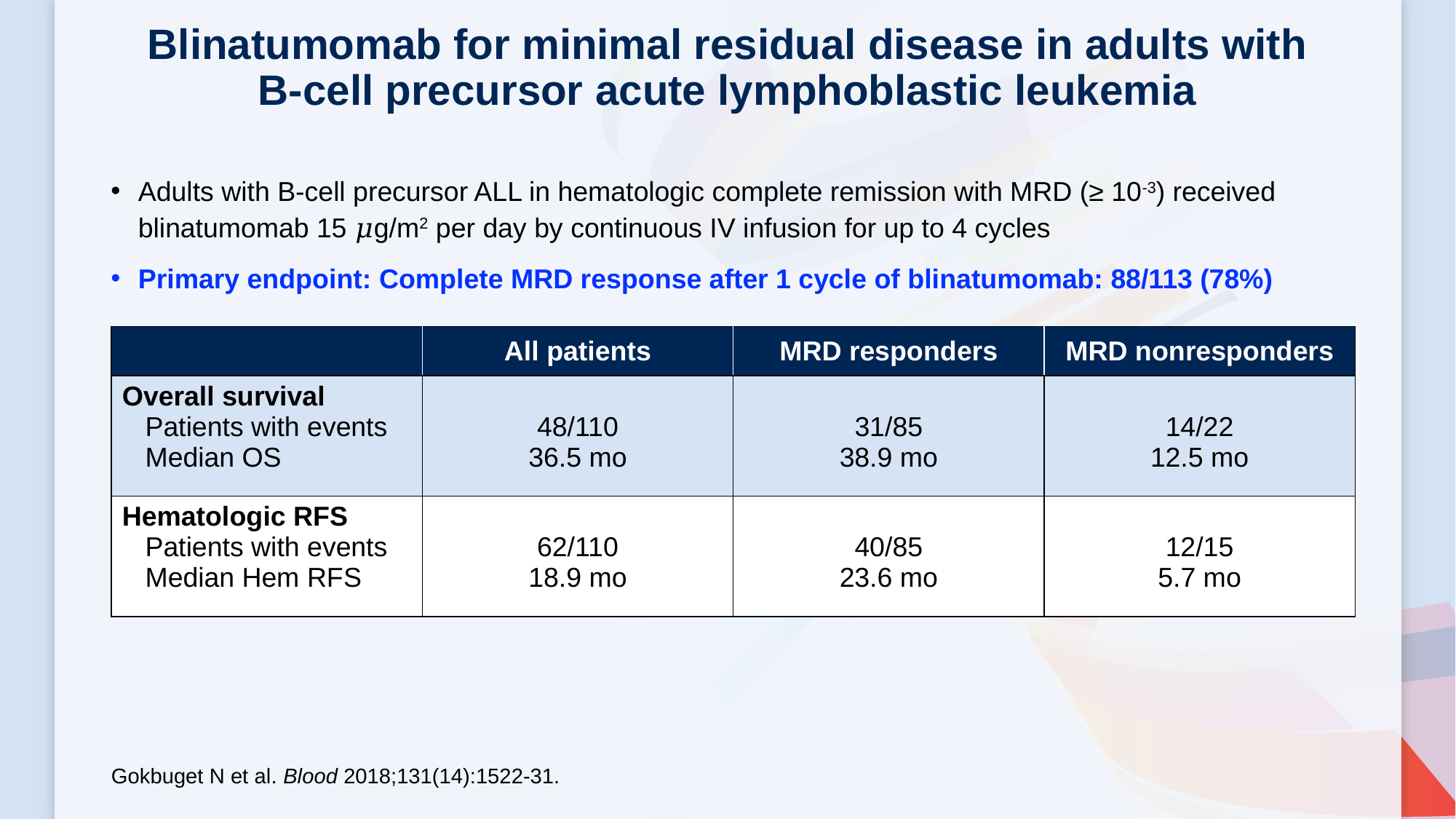

Blinatumomab for minimal residual disease in adults with
B-cell precursor acute lymphoblastic leukemia
Adults with B-cell precursor ALL in hematologic complete remission with MRD (≥ 10-3) received blinatumomab 15 𝜇g/m2 per day by continuous IV infusion for up to 4 cycles
Primary endpoint: Complete MRD response after 1 cycle of blinatumomab: 88/113 (78%)
|  | All patients | MRD responders | MRD nonresponders |
| --- | --- | --- | --- |
| Overall survival Patients with events Median OS | 48/110 36.5 mo | 31/85 38.9 mo | 14/22 12.5 mo |
| Hematologic RFS Patients with events Median Hem RFS | 62/110 18.9 mo | 40/85 23.6 mo | 12/15 5.7 mo |
Gokbuget N et al. Blood 2018;131(14):1522-31.